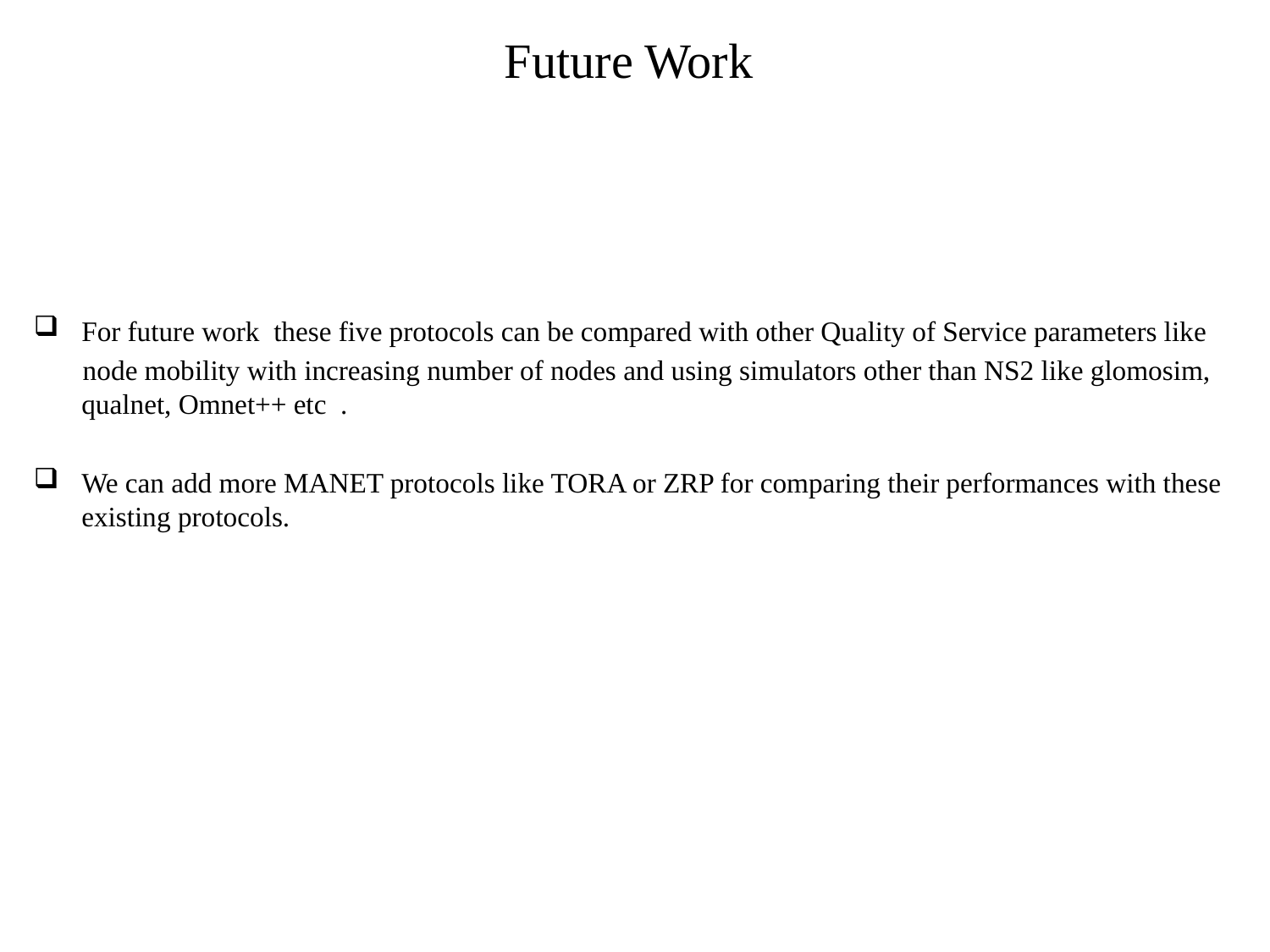

# Future Work
For future work  these five protocols can be compared with other Quality of Service parameters like
       node mobility with increasing number of nodes and using simulators other than NS2 like glomosim, qualnet, Omnet++ etc  .

We can add more MANET protocols like TORA or ZRP for comparing their performances with these existing protocols.